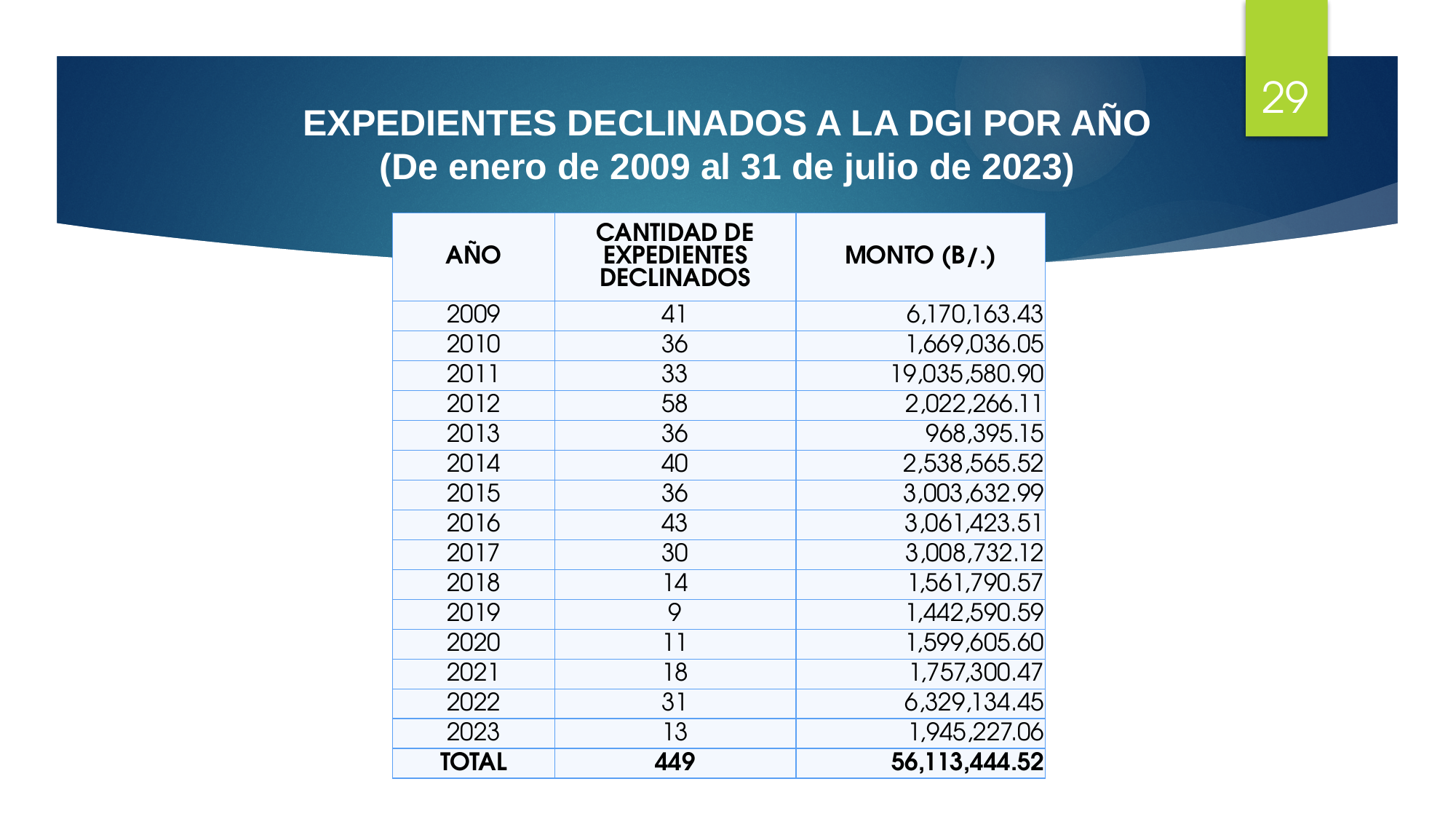

29
EXPEDIENTES DECLINADOS A LA DGI POR AÑO
(De enero de 2009 al 31 de julio de 2023)
| AÑO | CANTIDAD DE EXPEDIENTES DECLINADOS | MONTO (B/.) |
| --- | --- | --- |
| 2009 | 41 | 6,170,163.43 |
| 2010 | 36 | 1,669,036.05 |
| 2011 | 33 | 19,035,580.90 |
| 2012 | 58 | 2,022,266.11 |
| 2013 | 36 | 968,395.15 |
| 2014 | 40 | 2,538,565.52 |
| 2015 | 36 | 3,003,632.99 |
| 2016 | 43 | 3,061,423.51 |
| 2017 | 30 | 3,008,732.12 |
| 2018 | 14 | 1,561,790.57 |
| 2019 | 9 | 1,442,590.59 |
| 2020 | 11 | 1,599,605.60 |
| 2021 | 18 | 1,757,300.47 |
| 2022 | 31 | 6,329,134.45 |
| 2023 | 13 | 1,945,227.06 |
| TOTAL | 449 | 56,113,444.52 |